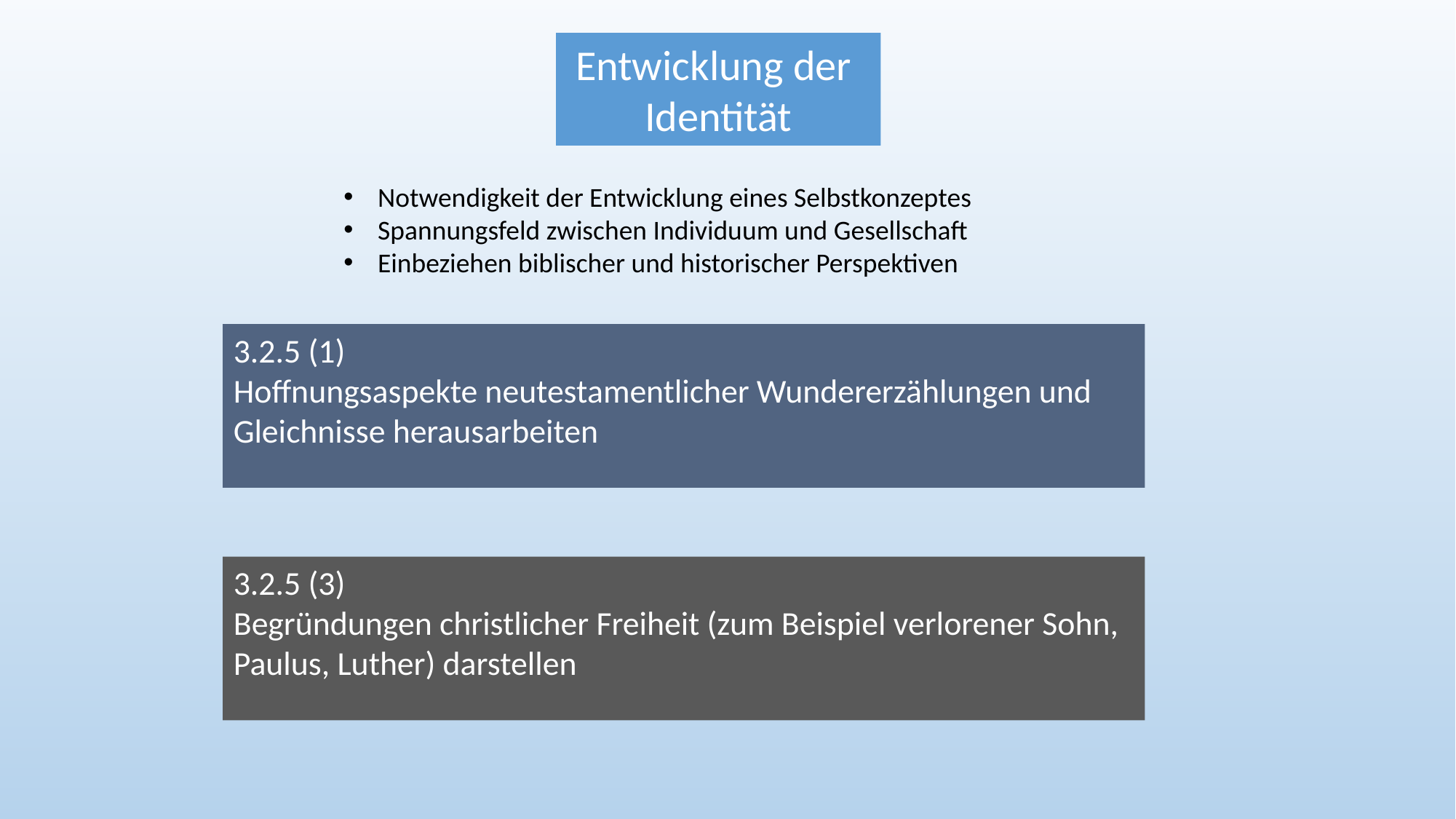

Entwicklung der
Identität
Notwendigkeit der Entwicklung eines Selbstkonzeptes
Spannungsfeld zwischen Individuum und Gesellschaft
Einbeziehen biblischer und historischer Perspektiven

3.2.5 (1)
Hoffnungsaspekte neutestamentlicher Wundererzählungen und Gleichnisse herausarbeiten

3.2.5 (3)
Begründungen christlicher Freiheit (zum Beispiel verlorener Sohn, Paulus, Luther) darstellen